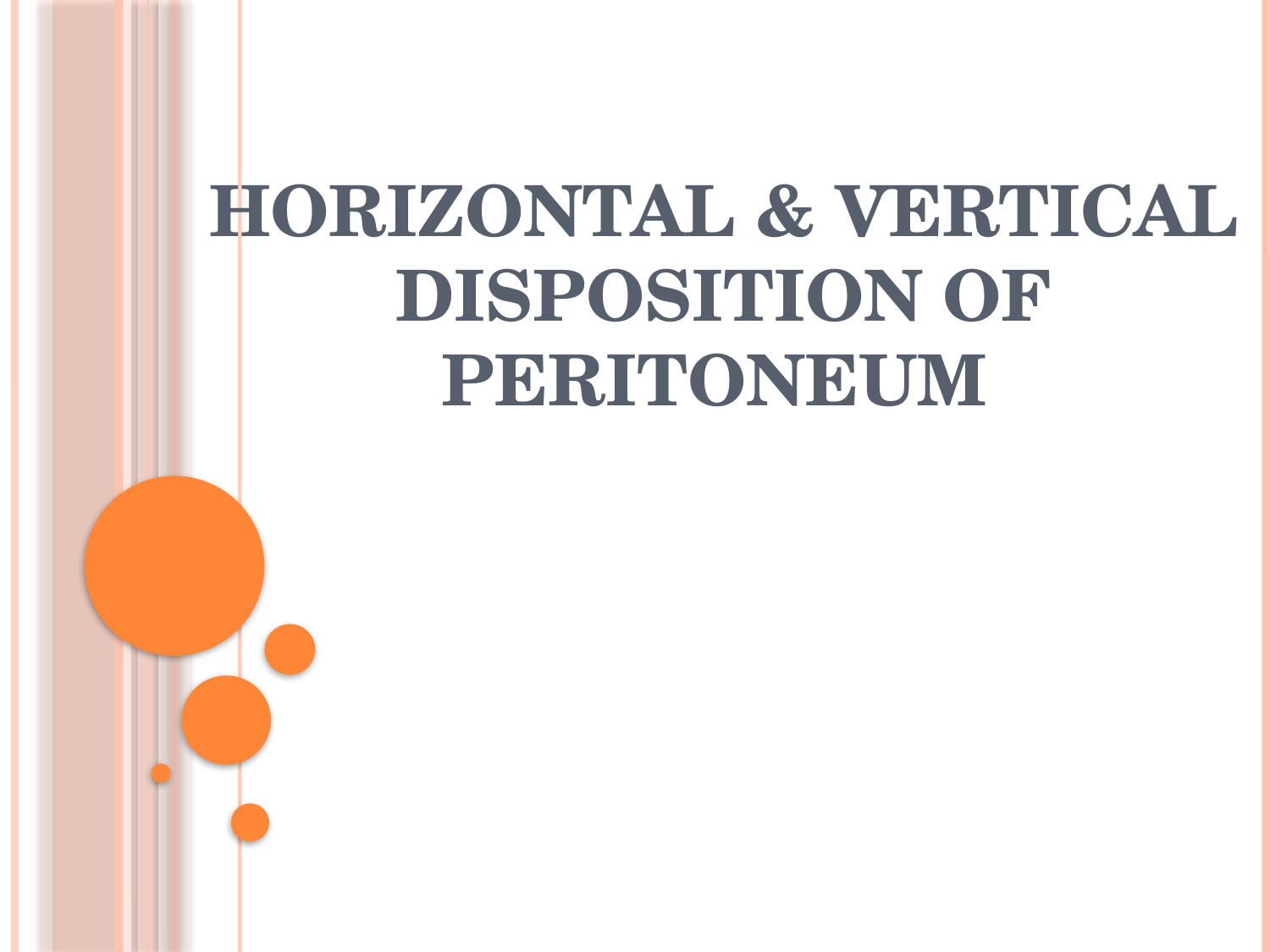

# Horizontal & vertical disposition of peritoneum